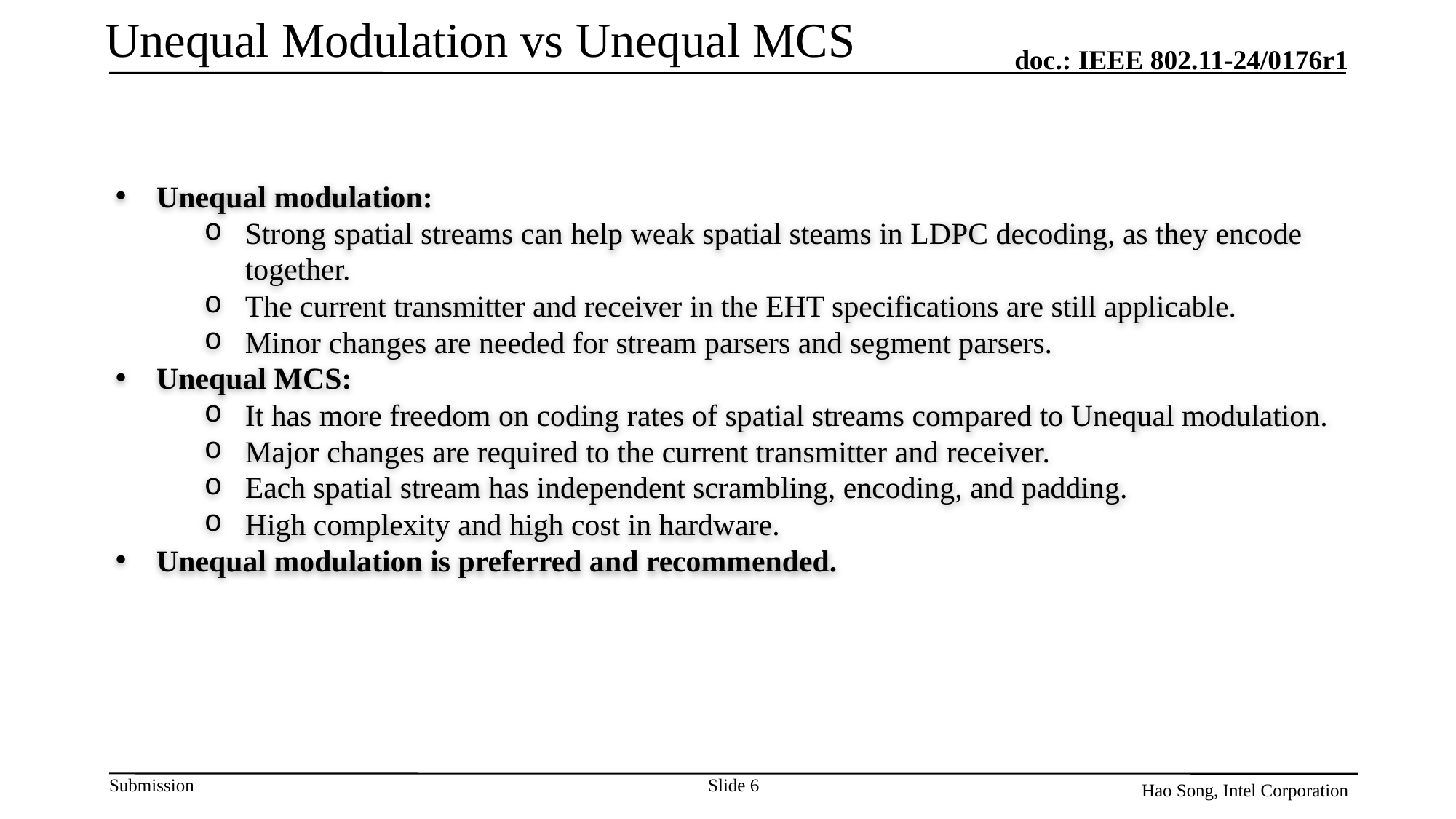

Unequal Modulation vs Unequal MCS
Unequal modulation:
Strong spatial streams can help weak spatial steams in LDPC decoding, as they encode together.
The current transmitter and receiver in the EHT specifications are still applicable.
Minor changes are needed for stream parsers and segment parsers.
Unequal MCS:
It has more freedom on coding rates of spatial streams compared to Unequal modulation.
Major changes are required to the current transmitter and receiver.
Each spatial stream has independent scrambling, encoding, and padding.
High complexity and high cost in hardware.
Unequal modulation is preferred and recommended.

Slide 6
Hao Song, Intel Corporation